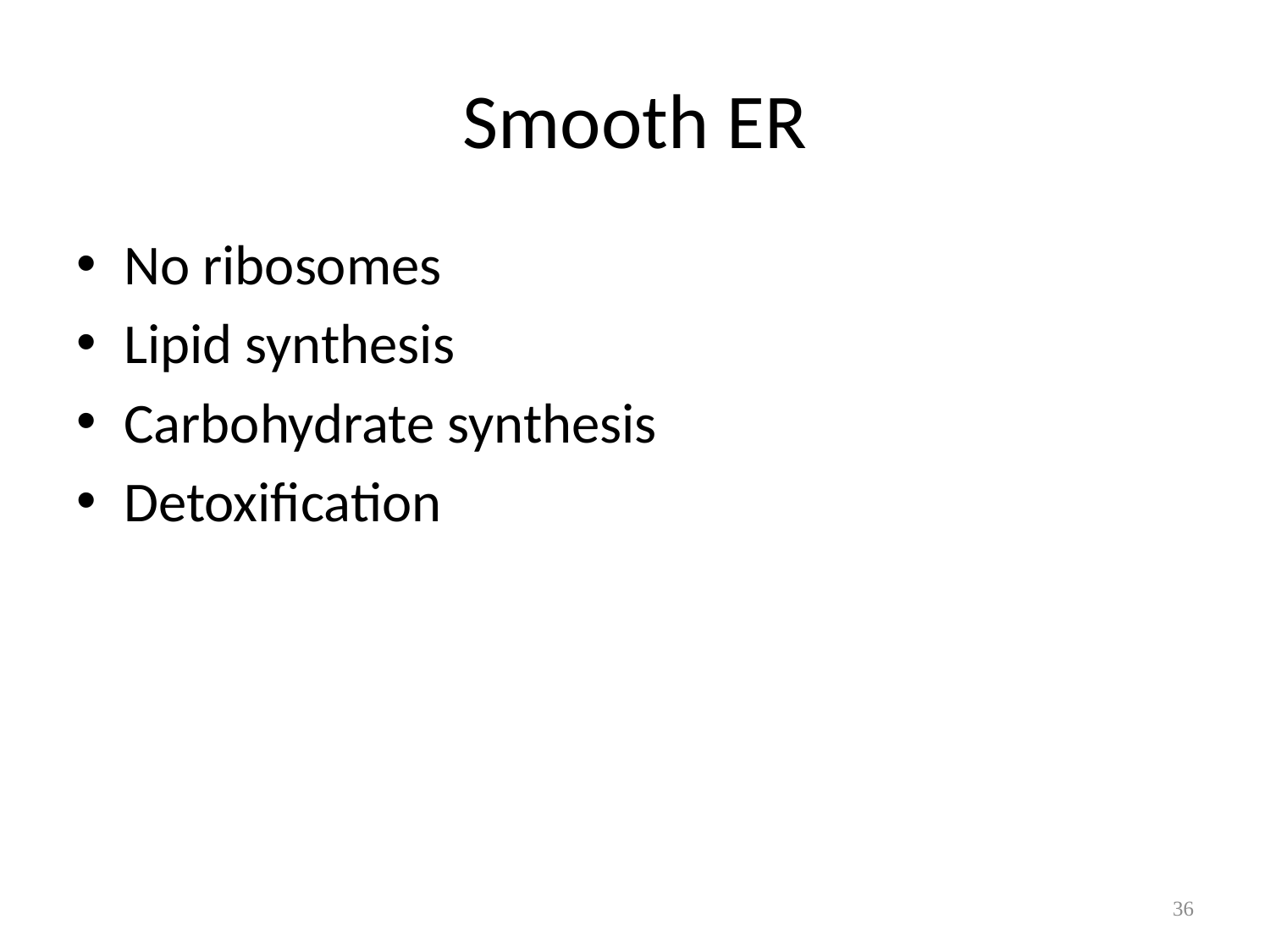

# Smooth ER
No ribosomes
Lipid synthesis
Carbohydrate synthesis
Detoxification

36